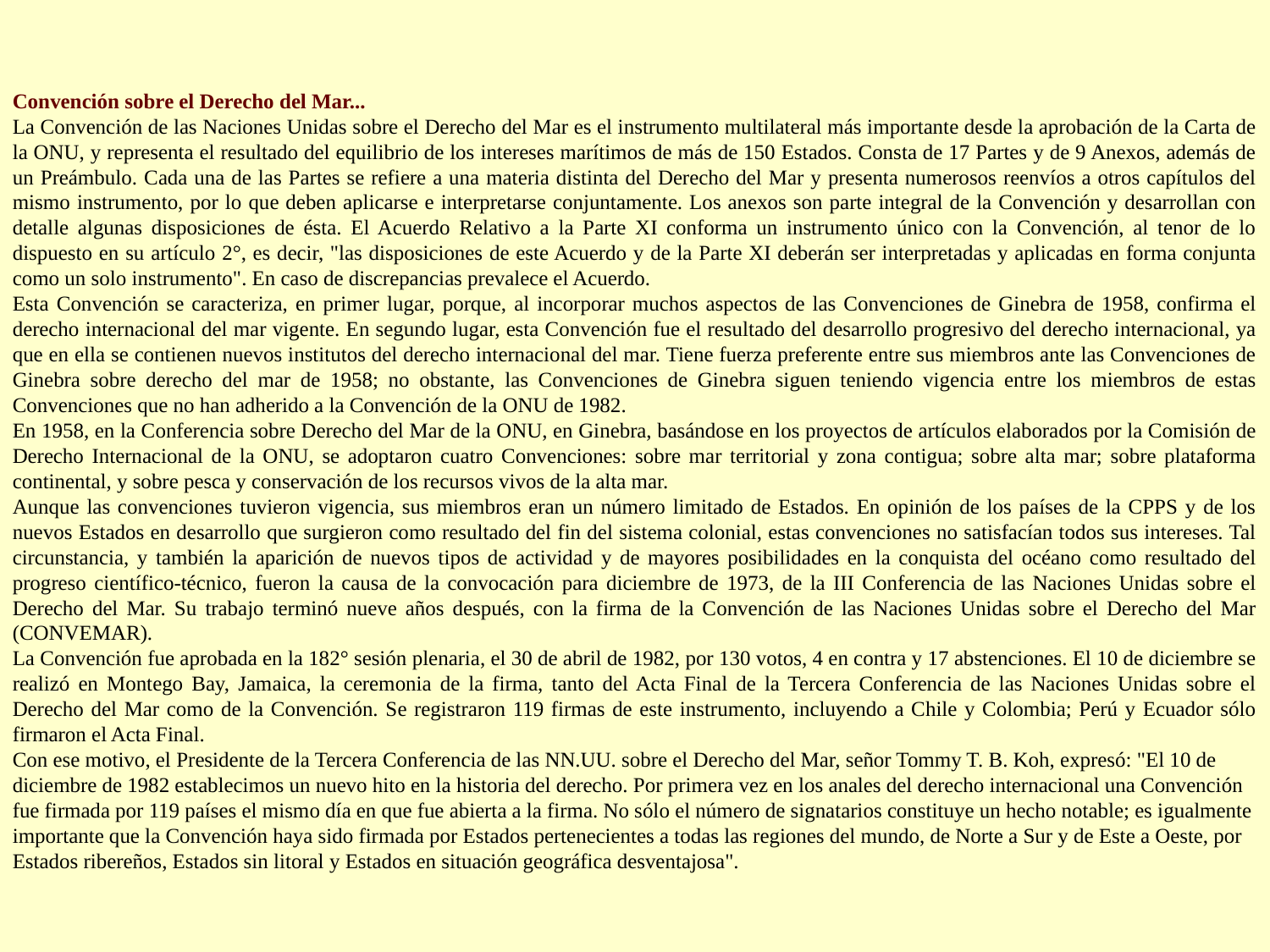

Convención sobre el Derecho del Mar...
La Convención de las Naciones Unidas sobre el Derecho del Mar es el instrumento multilateral más importante desde la aprobación de la Carta de la ONU, y representa el resultado del equilibrio de los intereses marítimos de más de 150 Estados. Consta de 17 Partes y de 9 Anexos, además de un Preámbulo. Cada una de las Partes se refiere a una materia distinta del Derecho del Mar y presenta numerosos reenvíos a otros capítulos del mismo instrumento, por lo que deben aplicarse e interpretarse conjuntamente. Los anexos son parte integral de la Convención y desarrollan con detalle algunas disposiciones de ésta. El Acuerdo Relativo a la Parte XI conforma un instrumento único con la Convención, al tenor de lo dispuesto en su artículo 2°, es decir, "las disposiciones de este Acuerdo y de la Parte XI deberán ser interpretadas y aplicadas en forma conjunta como un solo instrumento". En caso de discrepancias prevalece el Acuerdo.
Esta Convención se caracteriza, en primer lugar, porque, al incorporar muchos aspectos de las Convenciones de Ginebra de 1958, confirma el derecho internacional del mar vigente. En segundo lugar, esta Convención fue el resultado del desarrollo progresivo del derecho internacional, ya que en ella se contienen nuevos institutos del derecho internacional del mar. Tiene fuerza preferente entre sus miembros ante las Convenciones de Ginebra sobre derecho del mar de 1958; no obstante, las Convenciones de Ginebra siguen teniendo vigencia entre los miembros de estas Convenciones que no han adherido a la Convención de la ONU de 1982.
En 1958, en la Conferencia sobre Derecho del Mar de la ONU, en Ginebra, basándose en los proyectos de artículos elaborados por la Comisión de Derecho Internacional de la ONU, se adoptaron cuatro Convenciones: sobre mar territorial y zona contigua; sobre alta mar; sobre plataforma continental, y sobre pesca y conservación de los recursos vivos de la alta mar.
Aunque las convenciones tuvieron vigencia, sus miembros eran un número limitado de Estados. En opinión de los países de la CPPS y de los nuevos Estados en desarrollo que surgieron como resultado del fin del sistema colonial, estas convenciones no satisfacían todos sus intereses. Tal circunstancia, y también la aparición de nuevos tipos de actividad y de mayores posibilidades en la conquista del océano como resultado del progreso científico-técnico, fueron la causa de la convocación para diciembre de 1973, de la III Conferencia de las Naciones Unidas sobre el Derecho del Mar. Su trabajo terminó nueve años después, con la firma de la Convención de las Naciones Unidas sobre el Derecho del Mar (CONVEMAR).
La Convención fue aprobada en la 182° sesión plenaria, el 30 de abril de 1982, por 130 votos, 4 en contra y 17 abstenciones. El 10 de diciembre se realizó en Montego Bay, Jamaica, la ceremonia de la firma, tanto del Acta Final de la Tercera Conferencia de las Naciones Unidas sobre el Derecho del Mar como de la Convención. Se registraron 119 firmas de este instrumento, incluyendo a Chile y Colombia; Perú y Ecuador sólo firmaron el Acta Final.
Con ese motivo, el Presidente de la Tercera Conferencia de las NN.UU. sobre el Derecho del Mar, señor Tommy T. B. Koh, expresó: "El 10 de diciembre de 1982 establecimos un nuevo hito en la historia del derecho. Por primera vez en los anales del derecho internacional una Convención fue firmada por 119 países el mismo día en que fue abierta a la firma. No sólo el número de signatarios constituye un hecho notable; es igualmente importante que la Convención haya sido firmada por Estados pertenecientes a todas las regiones del mundo, de Norte a Sur y de Este a Oeste, por Estados ribereños, Estados sin litoral y Estados en situación geográfica desventajosa".